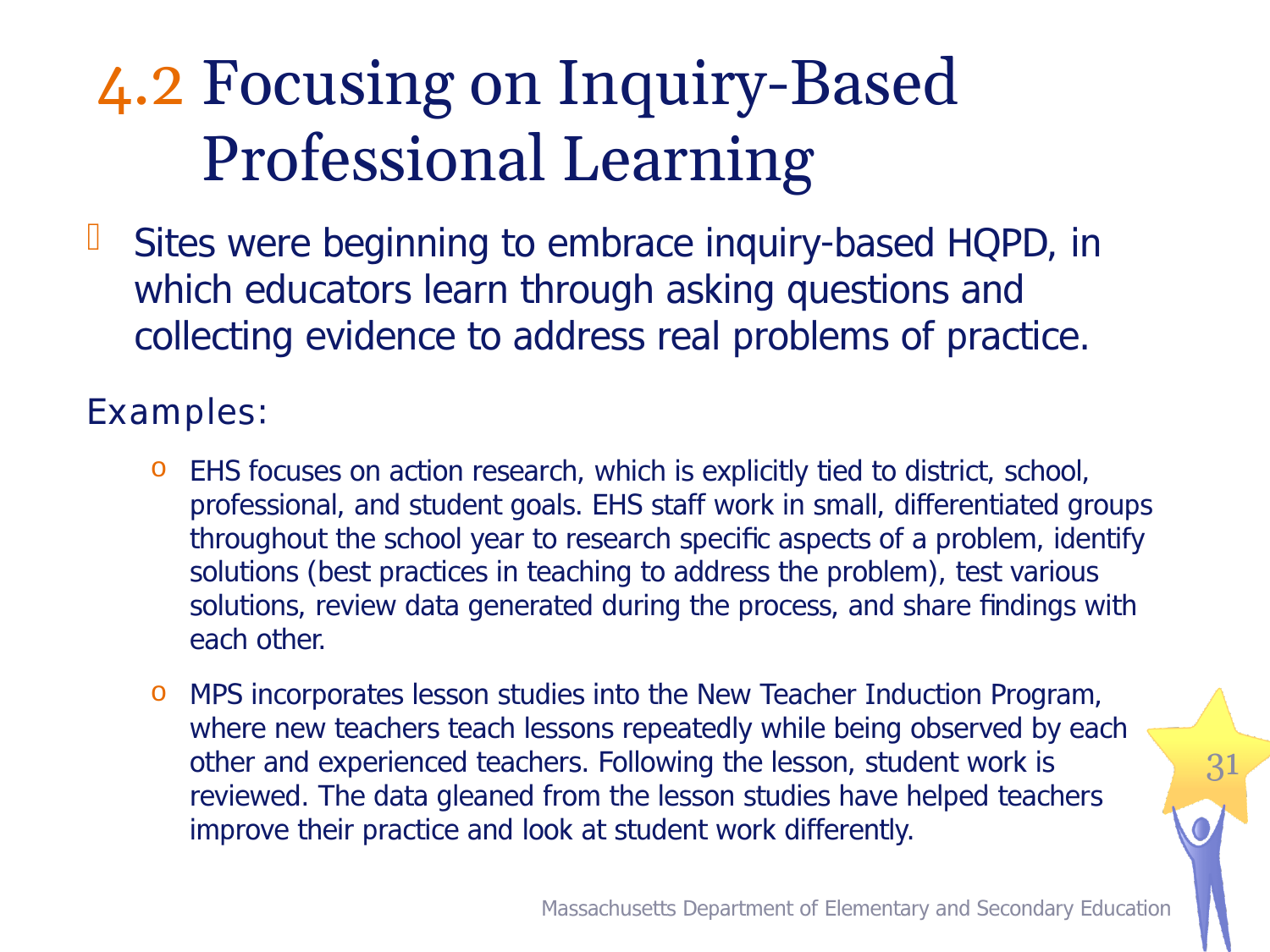

# 4.2 Focusing on Inquiry-Based Professional Learning
Sites were beginning to embrace inquiry-based HQPD, in which educators learn through asking questions and collecting evidence to address real problems of practice.
Examples:
EHS focuses on action research, which is explicitly tied to district, school, professional, and student goals. EHS staff work in small, differentiated groups throughout the school year to research specific aspects of a problem, identify solutions (best practices in teaching to address the problem), test various solutions, review data generated during the process, and share findings with each other.
MPS incorporates lesson studies into the New Teacher Induction Program, where new teachers teach lessons repeatedly while being observed by each other and experienced teachers. Following the lesson, student work is reviewed. The data gleaned from the lesson studies have helped teachers improve their practice and look at student work differently.

31
Massachusetts Department of Elementary and Secondary Education